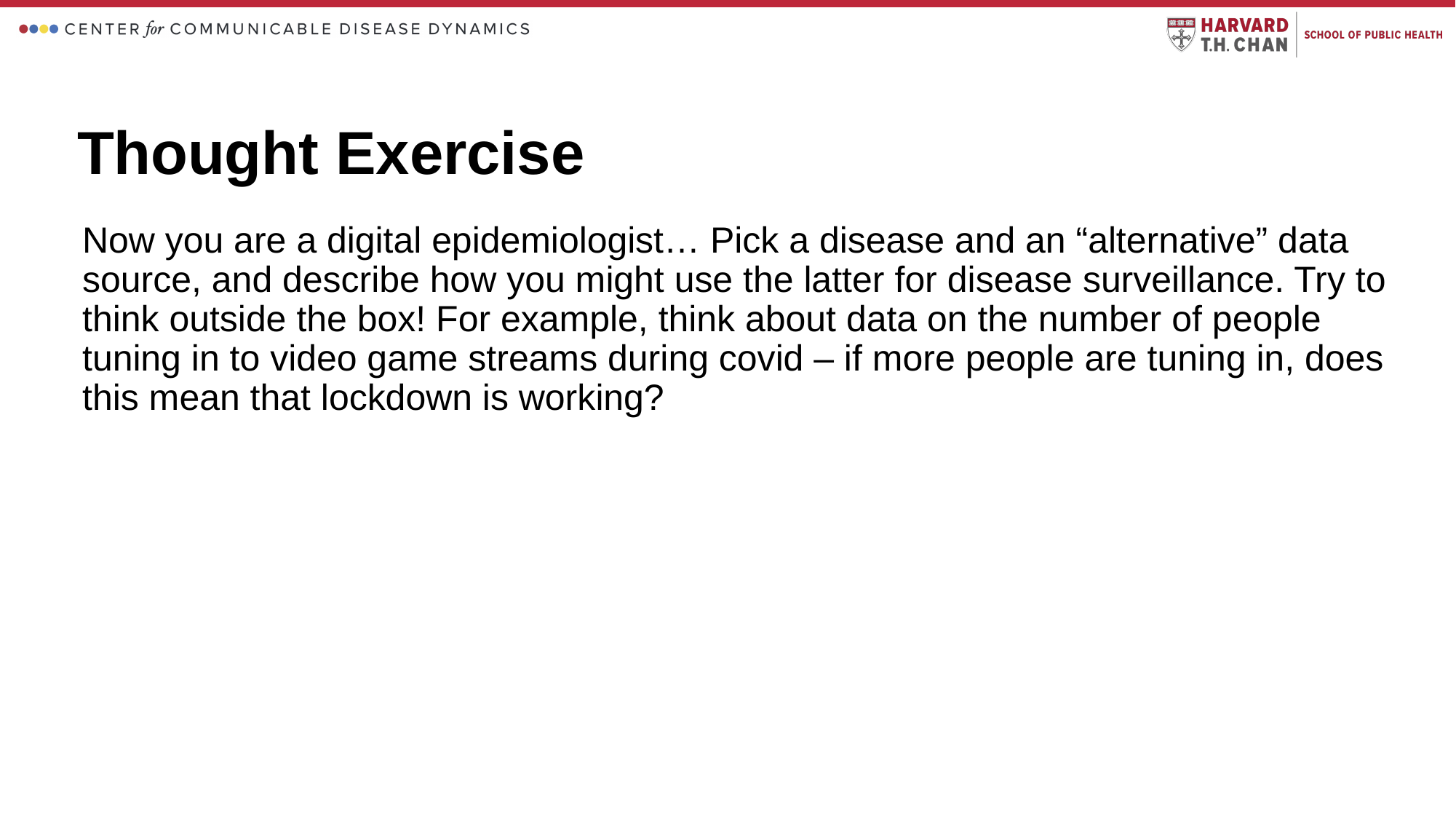

Thought Exercise
Now you are a digital epidemiologist… Pick a disease and an “alternative” data source, and describe how you might use the latter for disease surveillance. Try to think outside the box! For example, think about data on the number of people tuning in to video game streams during covid – if more people are tuning in, does this mean that lockdown is working?